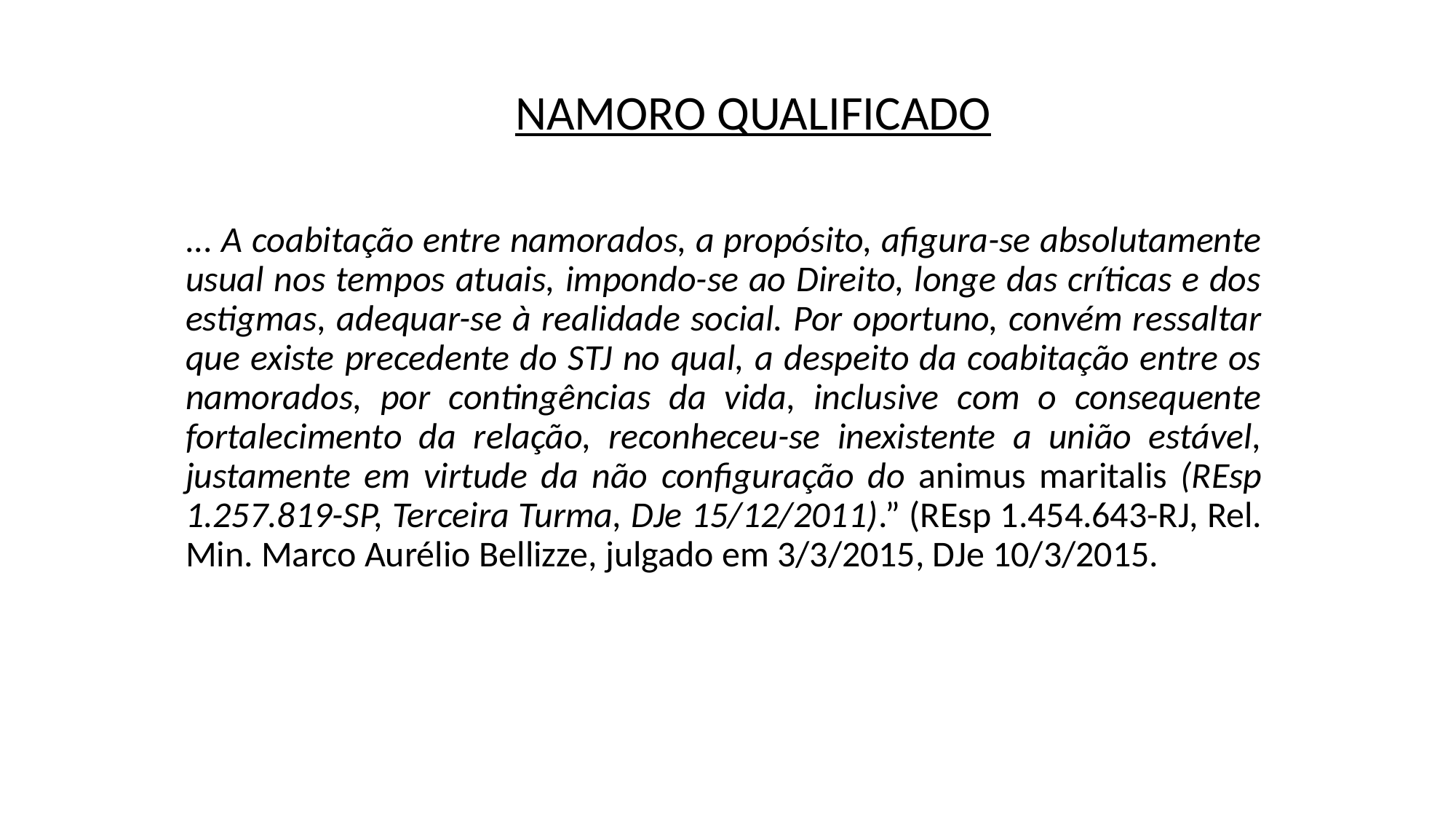

# NAMORO QUALIFICADO

... A coabitação entre namorados, a propósito, afigura-se absolutamente usual nos tempos atuais, impondo-se ao Direito, longe das críticas e dos estigmas, adequar-se à realidade social. Por oportuno, convém ressaltar que existe precedente do STJ no qual, a despeito da coabitação entre os namorados, por contingências da vida, inclusive com o consequente fortalecimento da relação, reconheceu-se inexistente a união estável, justamente em virtude da não configuração do animus maritalis (REsp 1.257.819-SP, Terceira Turma, DJe 15/12/2011).” (REsp 1.454.643-RJ, Rel. Min. Marco Aurélio Bellizze, julgado em 3/3/2015, DJe 10/3/2015.